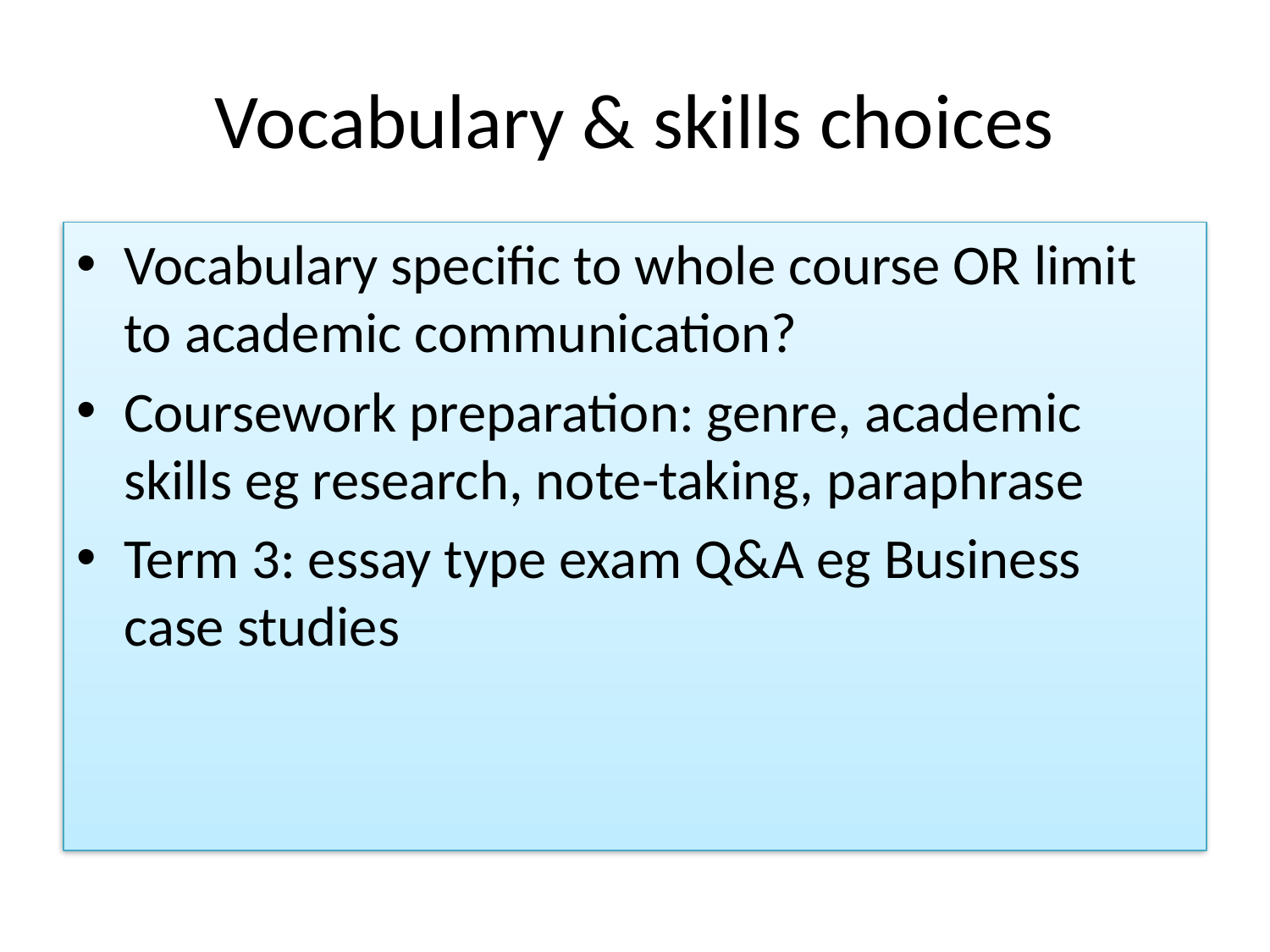

# Vocabulary & skills choices
Vocabulary specific to whole course OR limit to academic communication?
Coursework preparation: genre, academic skills eg research, note-taking, paraphrase
Term 3: essay type exam Q&A eg Business case studies